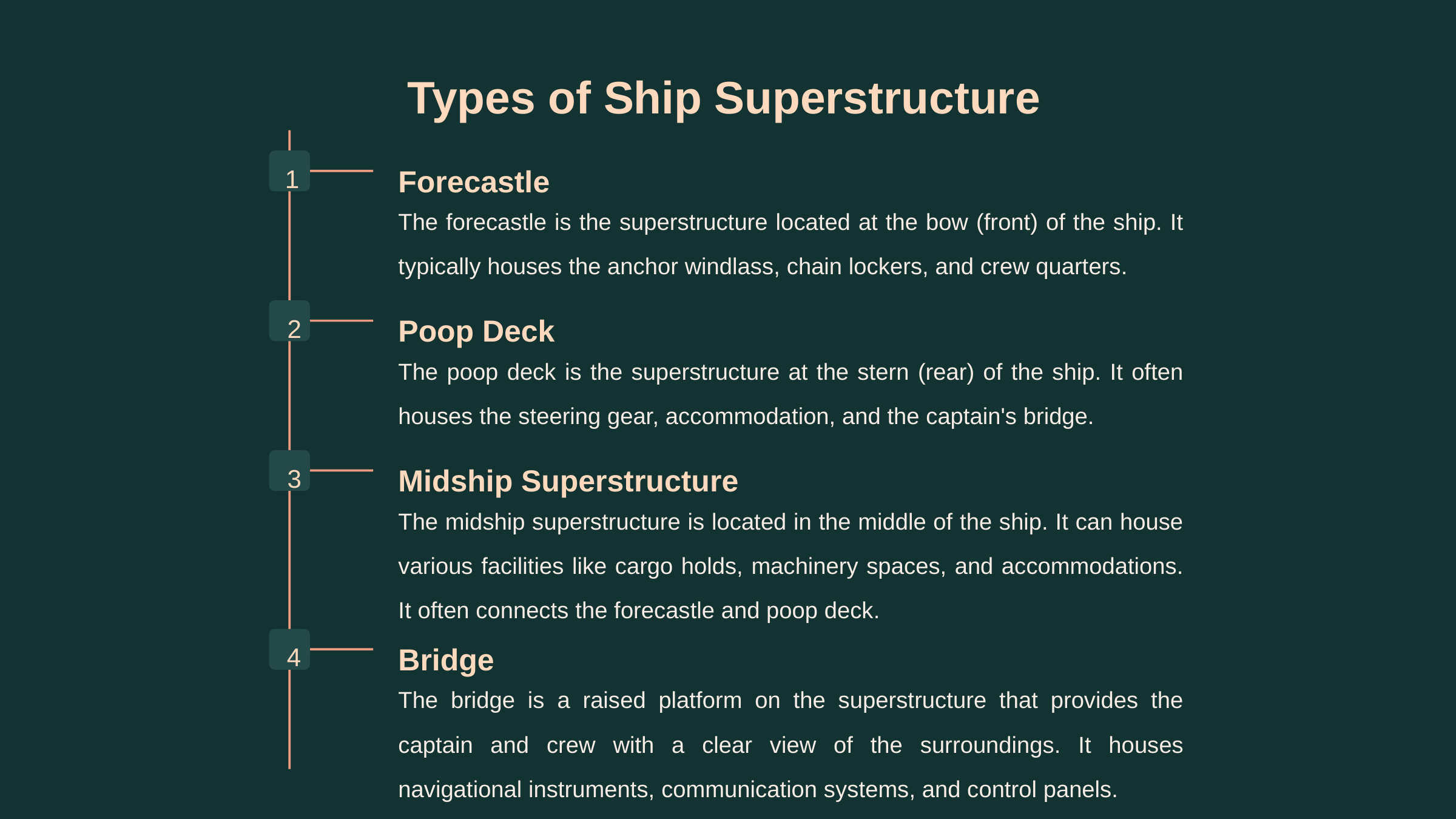

Types of Ship Superstructure

Forecastle

1

The forecastle is the superstructure located at the bow (front) of the ship. It typically houses the anchor windlass, chain lockers, and crew quarters.
Poop Deck

2

The poop deck is the superstructure at the stern (rear) of the ship. It often houses the steering gear, accommodation, and the captain's bridge.
Midship Superstructure

3

The midship superstructure is located in the middle of the ship. It can house various facilities like cargo holds, machinery spaces, and accommodations. It often connects the forecastle and poop deck.
Bridge

4

The bridge is a raised platform on the superstructure that provides the captain and crew with a clear view of the surroundings. It houses navigational instruments, communication systems, and control panels.